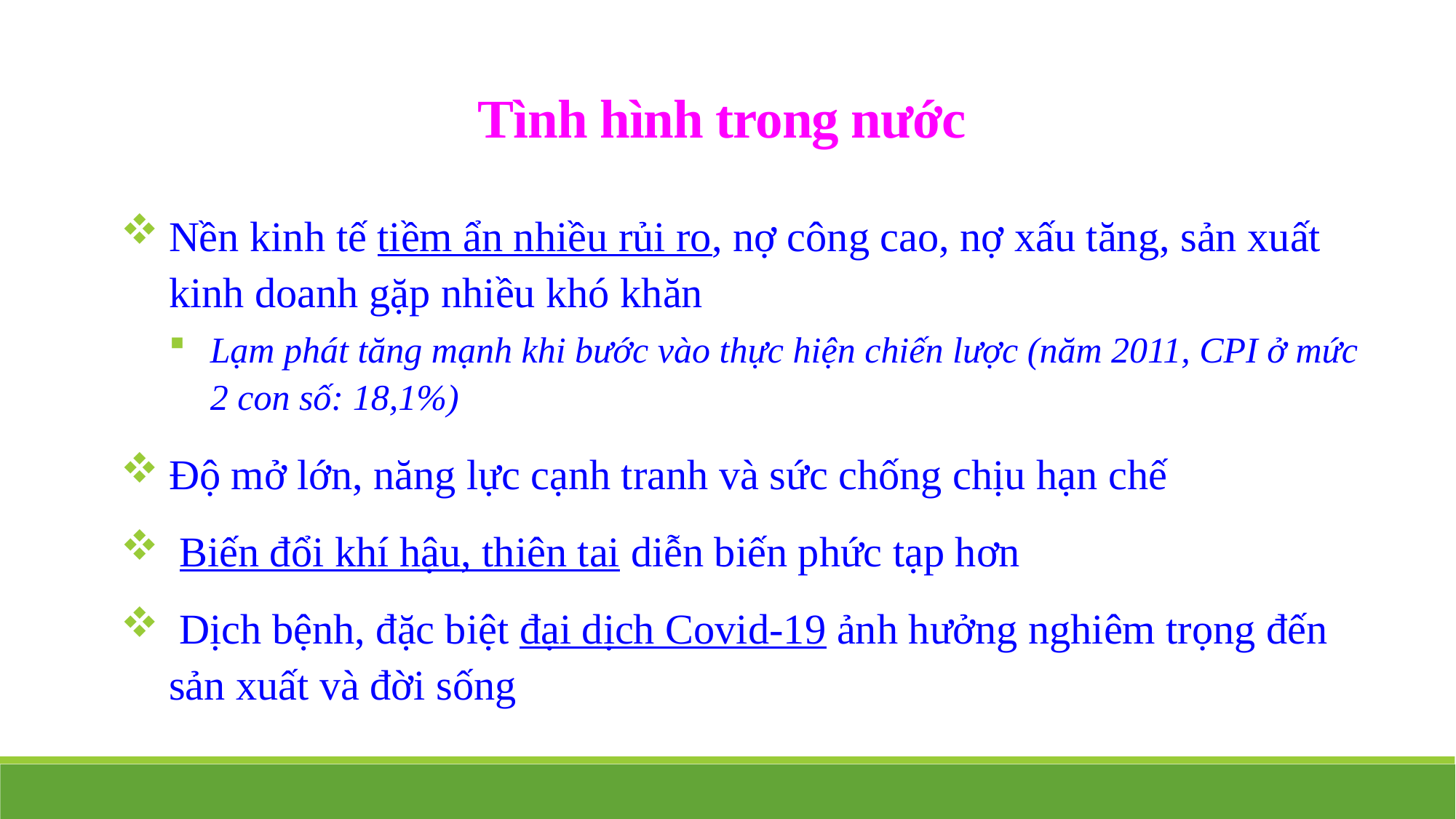

Tình hình trong nước
Nền kinh tế tiềm ẩn nhiều rủi ro, nợ công cao, nợ xấu tăng, sản xuất kinh doanh gặp nhiều khó khăn
Lạm phát tăng mạnh khi bước vào thực hiện chiến lược (năm 2011, CPI ở mức   2 con số: 18,1%)
Độ mở lớn, năng lực cạnh tranh và sức chống chịu hạn chế
 Biến đổi khí hậu, thiên tai diễn biến phức tạp hơn
 Dịch bệnh, đặc biệt đại dịch Covid-19 ảnh hưởng nghiêm trọng đến sản xuất và đời sống